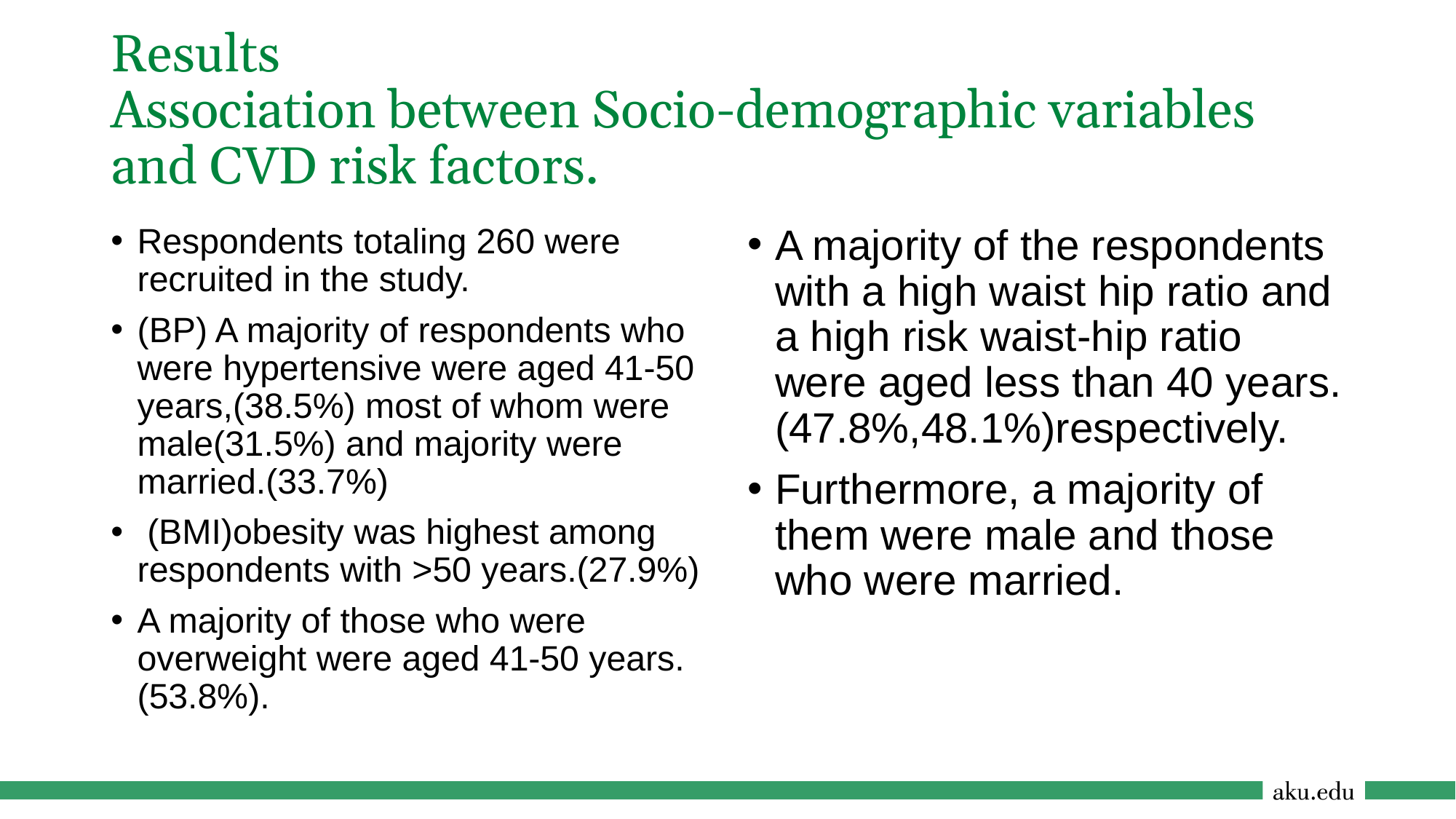

# Results Association between Socio-demographic variables and CVD risk factors.
Respondents totaling 260 were recruited in the study.
(BP) A majority of respondents who were hypertensive were aged 41-50 years,(38.5%) most of whom were male(31.5%) and majority were married.(33.7%)
 (BMI)obesity was highest among respondents with >50 years.(27.9%)
A majority of those who were overweight were aged 41-50 years.(53.8%).
A majority of the respondents with a high waist hip ratio and a high risk waist-hip ratio were aged less than 40 years.(47.8%,48.1%)respectively.
Furthermore, a majority of them were male and those who were married.